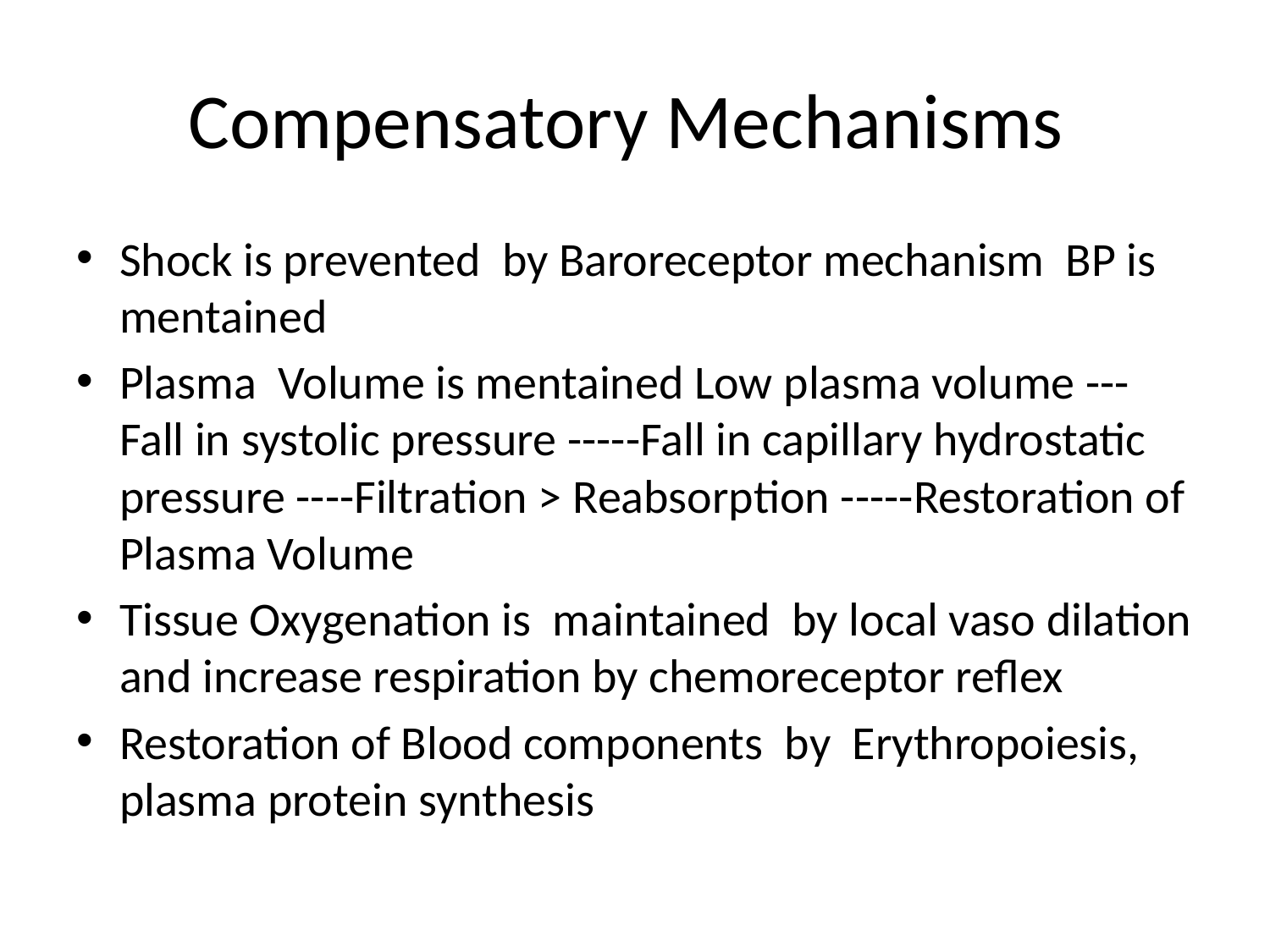

# Compensatory Mechanisms
Shock is prevented  by Baroreceptor mechanism  BP is mentained
Plasma  Volume is mentained Low plasma volume ---Fall in systolic pressure -----Fall in capillary hydrostatic pressure ----Filtration > Reabsorption -----Restoration of Plasma Volume
Tissue Oxygenation is  maintained  by local vaso dilation and increase respiration by chemoreceptor reflex
Restoration of Blood components  by  Erythropoiesis, plasma protein synthesis